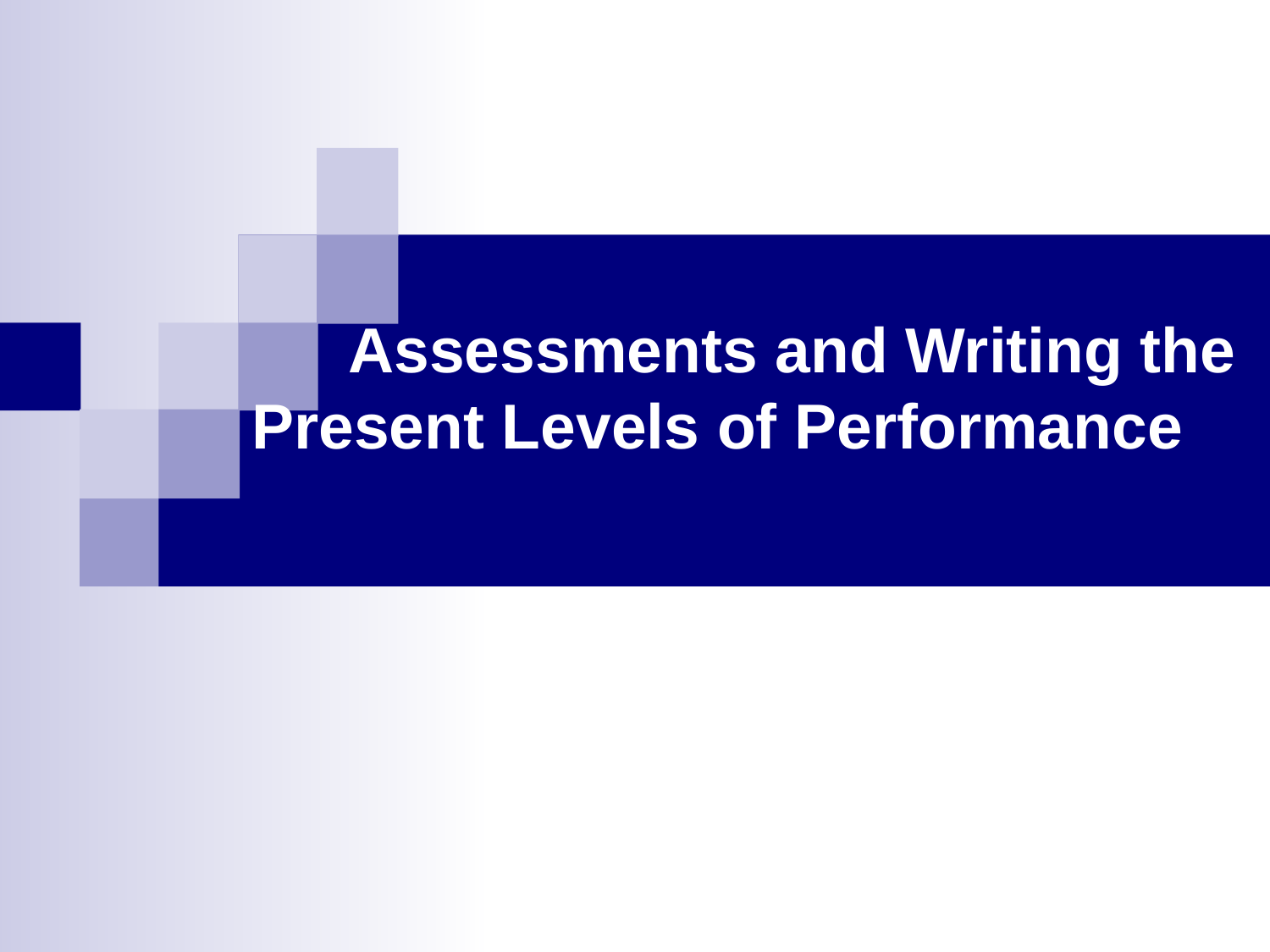

# Assessments and Writing the Present Levels of Performance